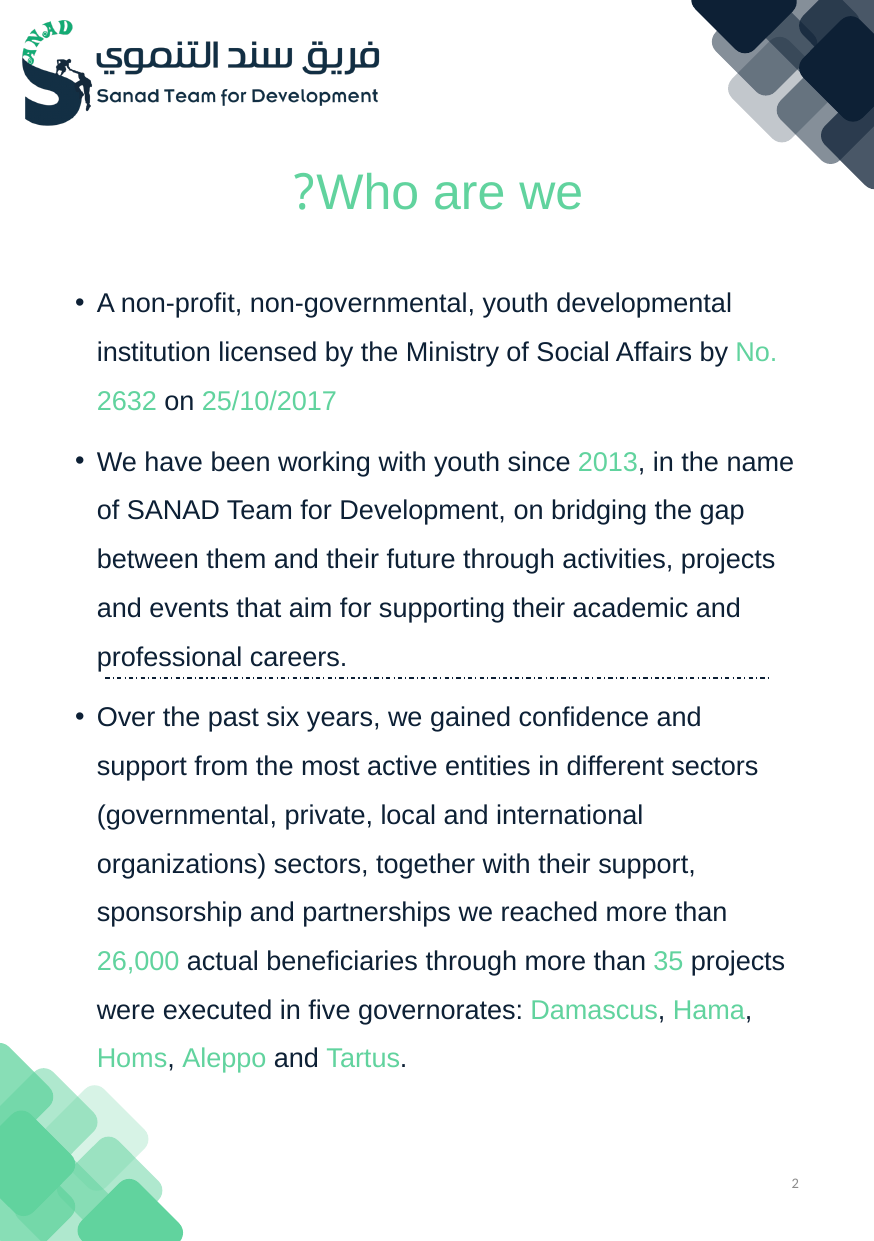

Who are we?
A non-profit, non-governmental, youth developmental institution licensed by the Ministry of Social Affairs by No. 2632 on 25/10/2017
We have been working with youth since 2013, in the name of SANAD Team for Development, on bridging the gap between them and their future through activities, projects and events that aim for supporting their academic and professional careers.
Over the past six years, we gained confidence and support from the most active entities in different sectors (governmental, private, local and international organizations) sectors, together with their support, sponsorship and partnerships we reached more than 26,000 actual beneficiaries through more than 35 projects were executed in five governorates: Damascus, Hama, Homs, Aleppo and Tartus.
2